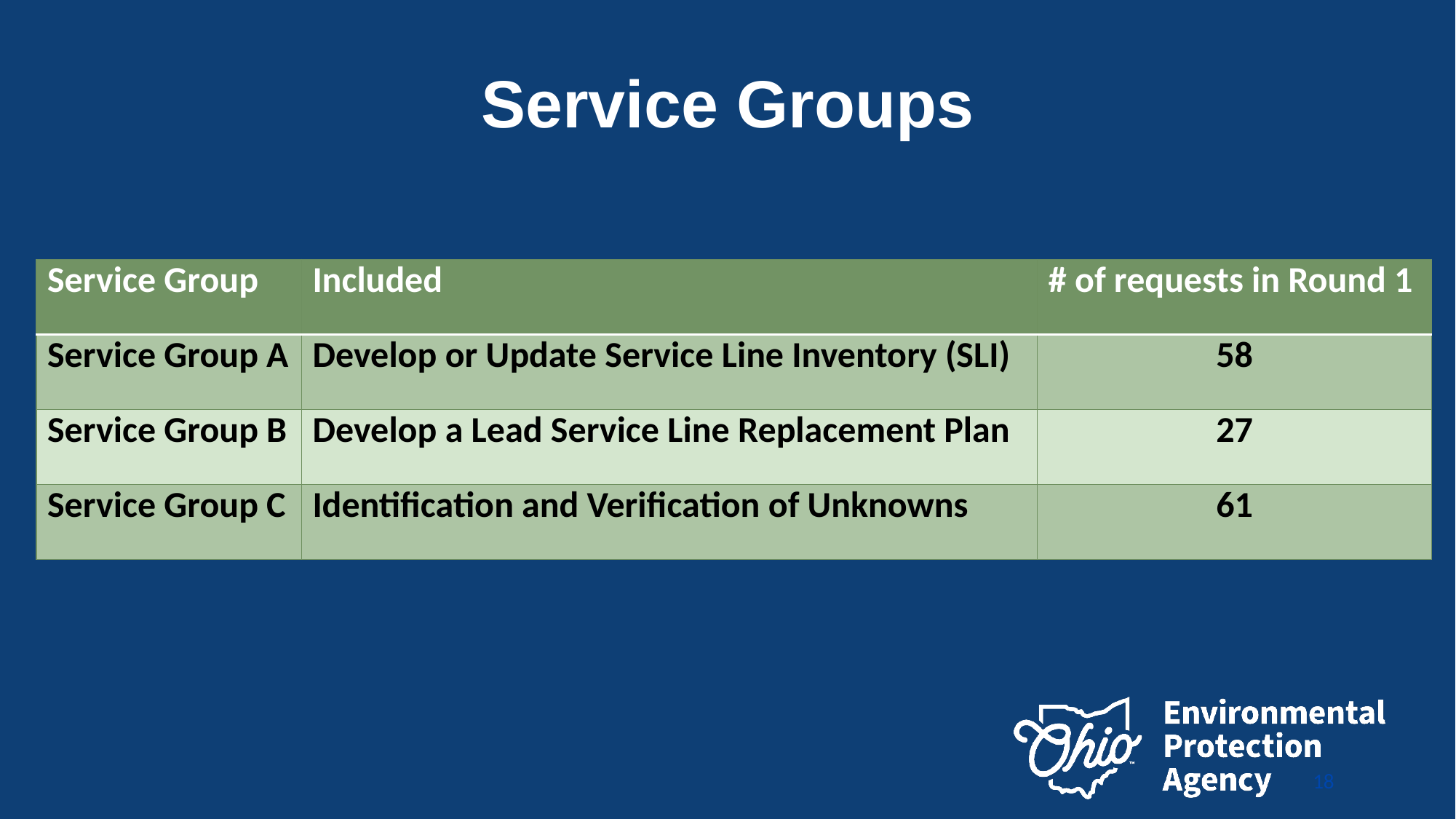

# Service Groups
| Service Group | Included | # of requests in Round 1 |
| --- | --- | --- |
| Service Group A | Develop or Update Service Line Inventory (SLI) | 58 |
| Service Group B | Develop a Lead Service Line Replacement Plan | 27 |
| Service Group C | Identification and Verification of Unknowns | 61 |